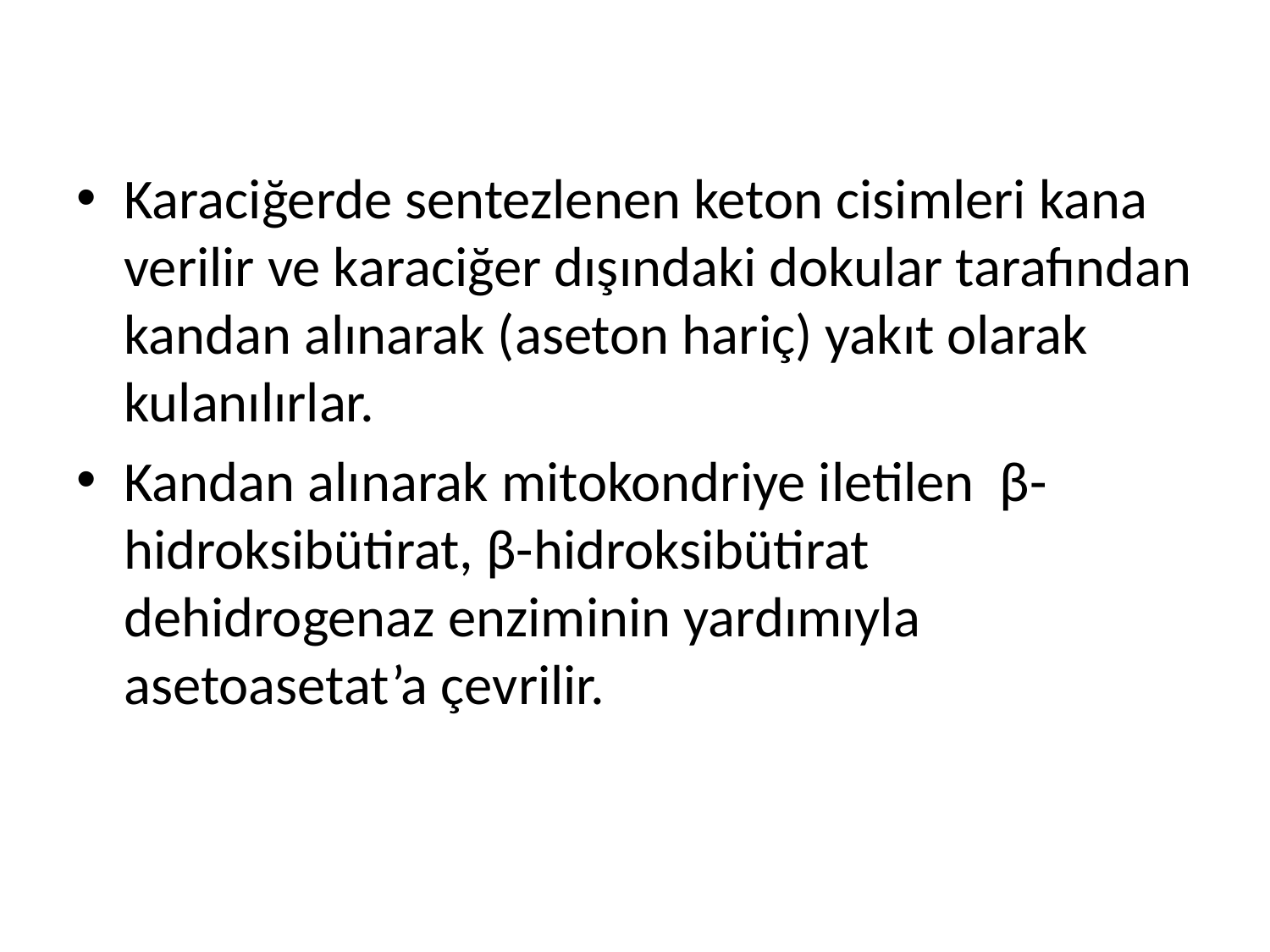

Karaciğerde sentezlenen keton cisimleri kana verilir ve karaciğer dışındaki dokular tarafından kandan alınarak (aseton hariç) yakıt olarak kulanılırlar.
Kandan alınarak mitokondriye iletilen  β-hidroksibütirat, β-hidroksibütirat dehidrogenaz enziminin yardımıyla asetoasetat’a çevrilir.